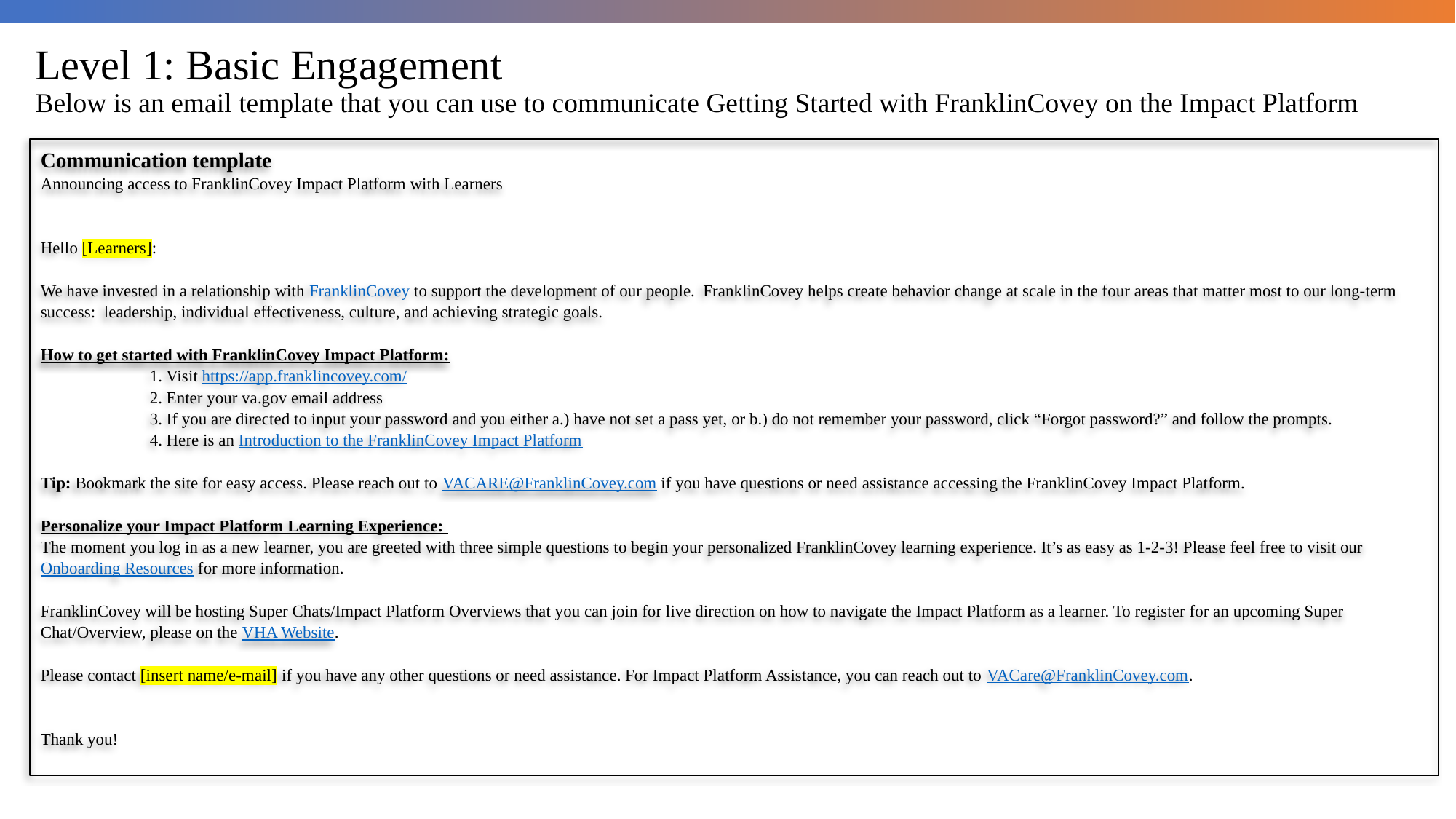

# Level 1: Basic Engagement Below is an email template that you can use to communicate Getting Started with FranklinCovey on the Impact Platform
Communication template
Announcing access to FranklinCovey Impact Platform with Learners

Hello [Learners]:

We have invested in a relationship with FranklinCovey to support the development of our people.  FranklinCovey helps create behavior change at scale in the four areas that matter most to our long-term success:  leadership, individual effectiveness, culture, and achieving strategic goals.

How to get started with FranklinCovey Impact Platform:
	1. Visit https://app.franklincovey.com/
	2. Enter your va.gov email address
	3. If you are directed to input your password and you either a.) have not set a pass yet, or b.) do not remember your password, click “Forgot password?” and follow the prompts.
	4. Here is an Introduction to the FranklinCovey Impact Platform

Tip: Bookmark the site for easy access. Please reach out to VACARE@FranklinCovey.com if you have questions or need assistance accessing the FranklinCovey Impact Platform.

Personalize your Impact Platform Learning Experience:
The moment you log in as a new learner, you are greeted with three simple questions to begin your personalized FranklinCovey learning experience. It’s as easy as 1-2-3! Please feel free to visit our Onboarding Resources for more information.

FranklinCovey will be hosting Super Chats/Impact Platform Overviews that you can join for live direction on how to navigate the Impact Platform as a learner. To register for an upcoming Super Chat/Overview, please on the VHA Website.

Please contact [insert name/e-mail] if you have any other questions or need assistance. For Impact Platform Assistance, you can reach out to VACare@FranklinCovey.com.

Thank you!